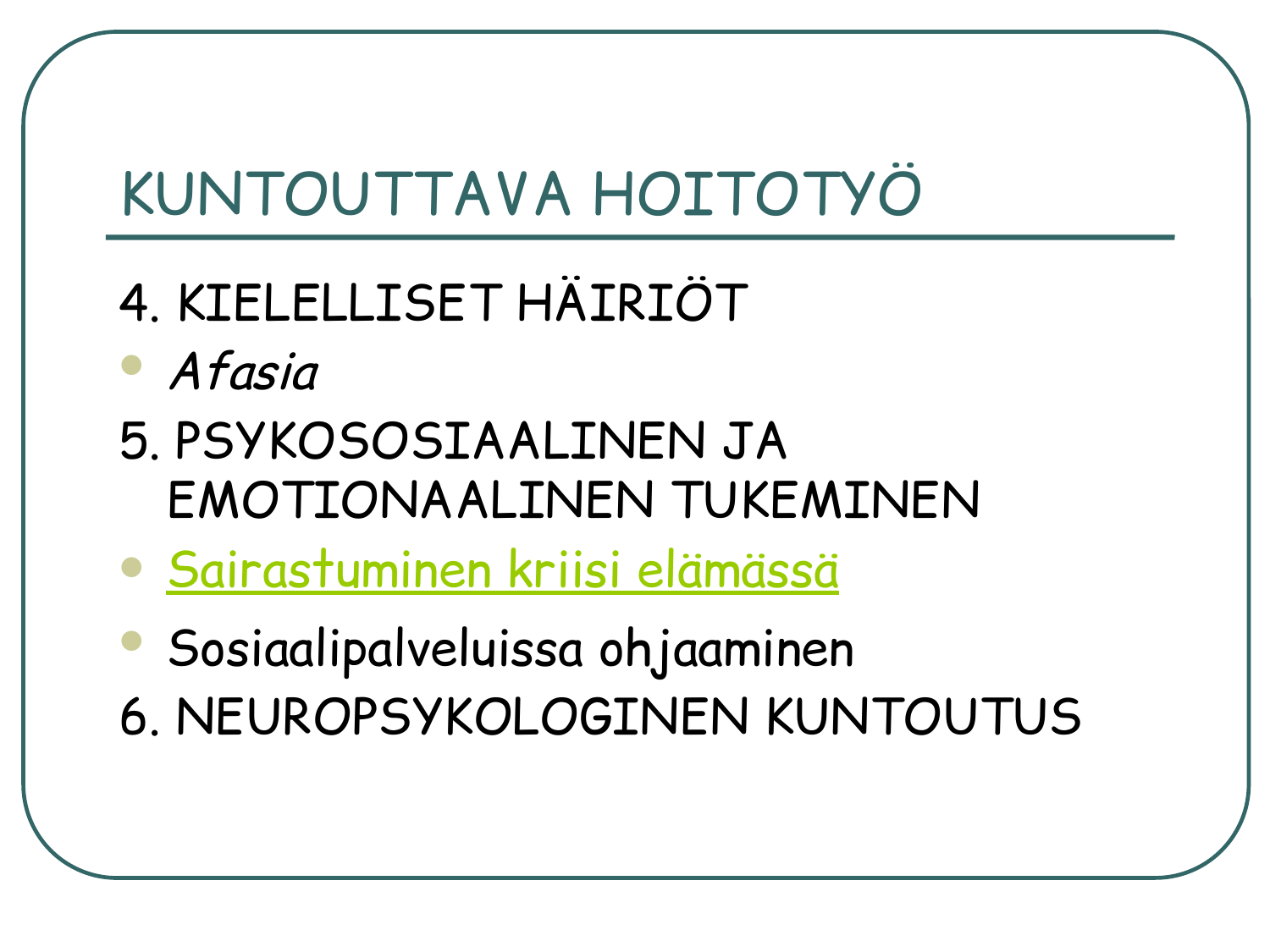

# KUNTOUTTAVA HOITOTYÖ
4. KIELELLISET HÄIRIÖT
Afasia
5. PSYKOSOSIAALINEN JA EMOTIONAALINEN TUKEMINEN
Sairastuminen kriisi elämässä
Sosiaalipalveluissa ohjaaminen
6. NEUROPSYKOLOGINEN KUNTOUTUS